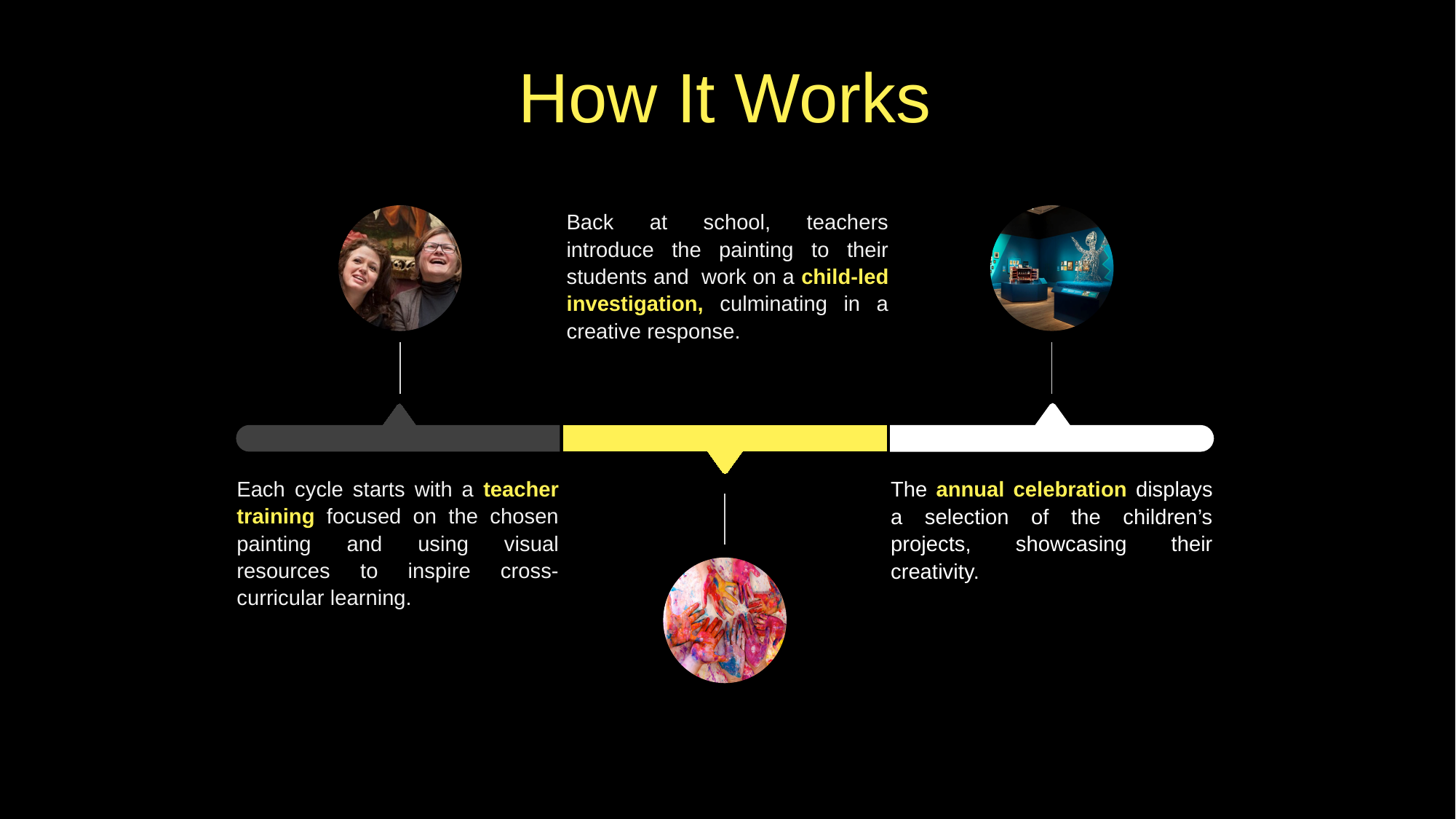

How It Works

Back at school, teachers introduce the painting to their students and  work on a child-led investigation, culminating in a creative response.

Each cycle starts with a teacher training focused on the chosen painting and using visual resources to inspire cross-curricular learning.
The annual celebration displays a selection of the children’s projects, showcasing their creativity.